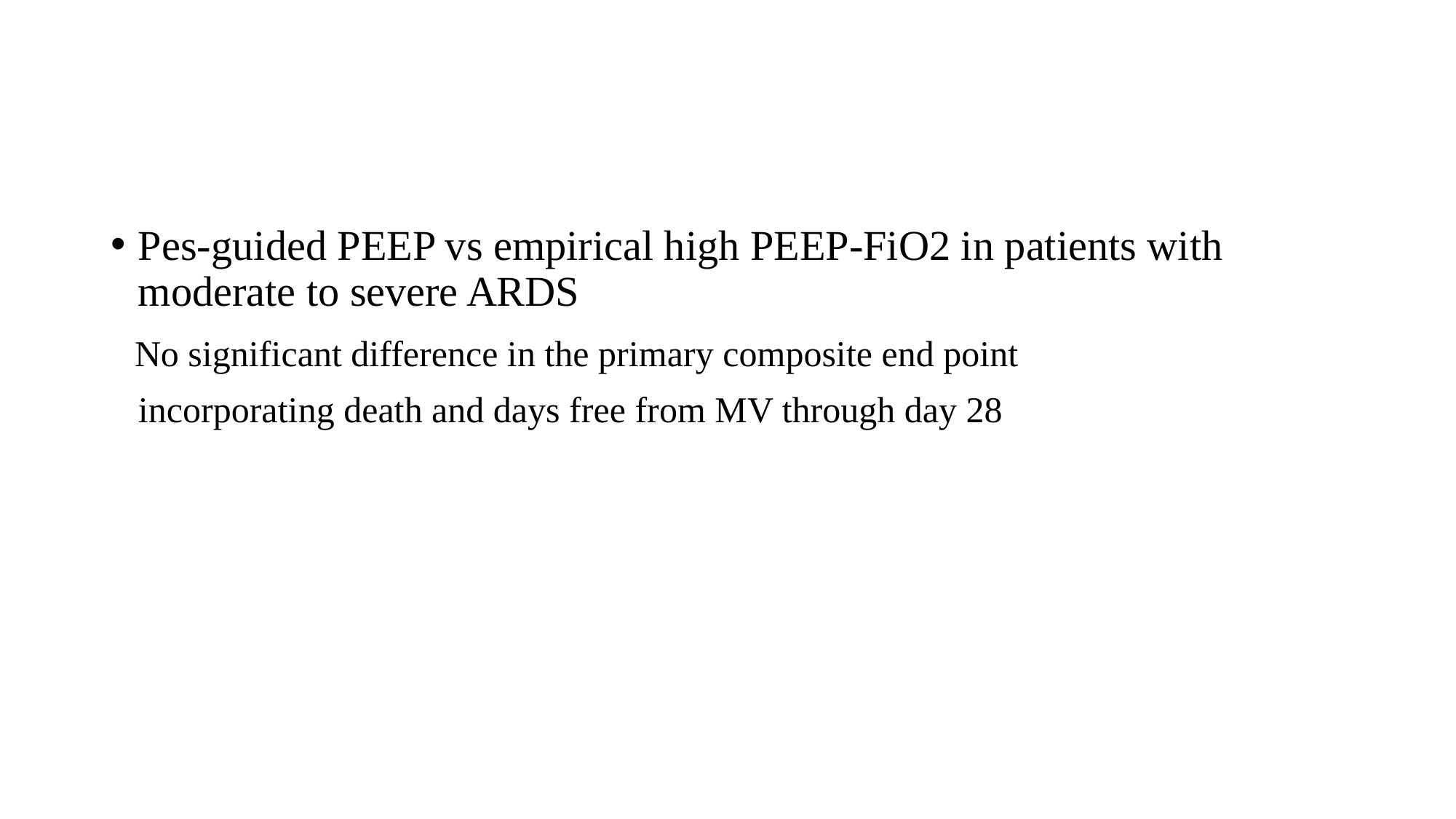

#
Pes-guided PEEP vs empirical high PEEP-FiO2 in patients with moderate to severe ARDS
  No significant difference in the primary composite end point
   incorporating death and days free from MV through day 28